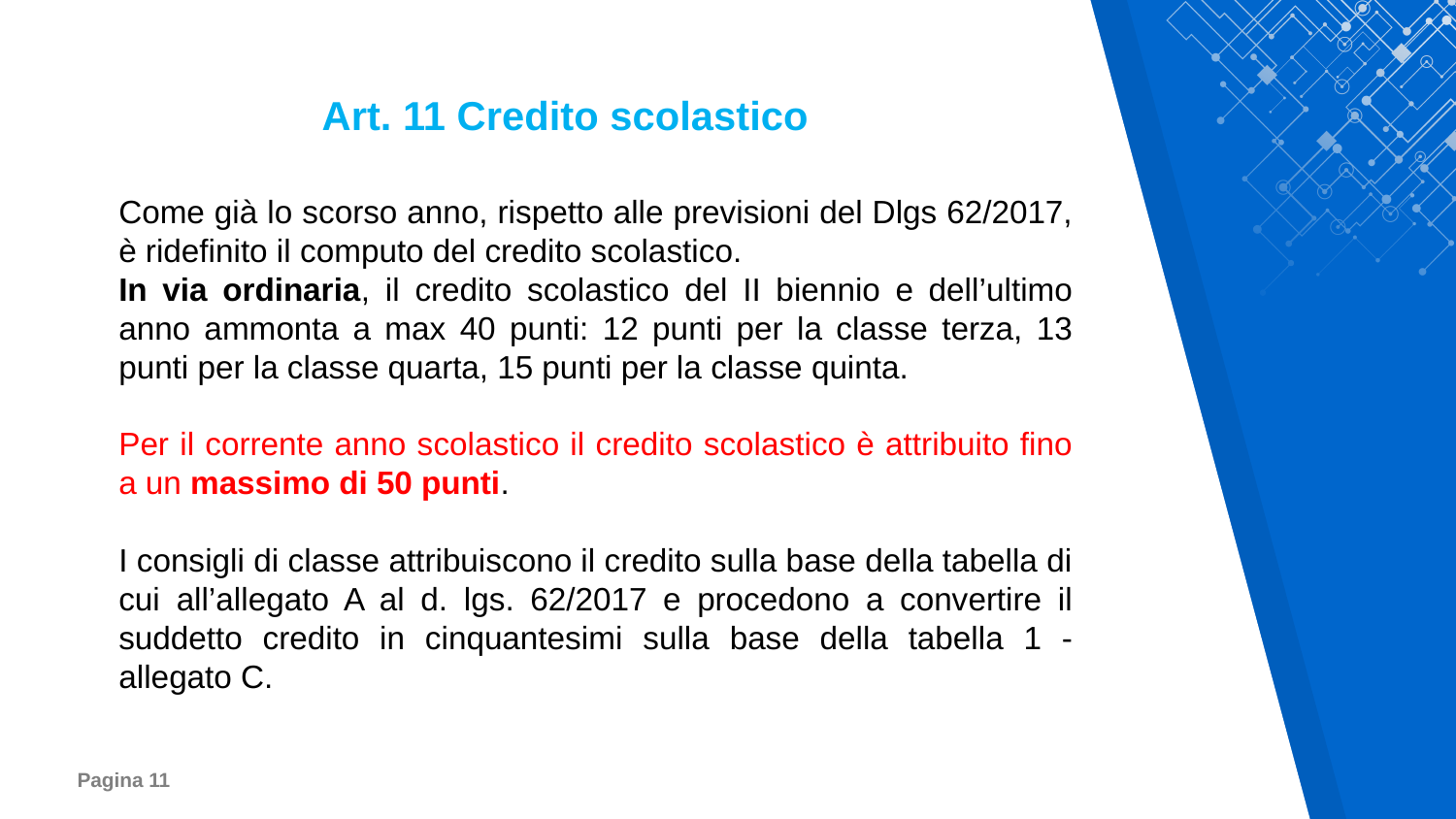

Art. 11 Credito scolastico

Come già lo scorso anno, rispetto alle previsioni del Dlgs 62/2017, è ridefinito il computo del credito scolastico.
In via ordinaria, il credito scolastico del II biennio e dell’ultimo anno ammonta a max 40 punti: 12 punti per la classe terza, 13 punti per la classe quarta, 15 punti per la classe quinta.

Per il corrente anno scolastico il credito scolastico è attribuito fino a un massimo di 50 punti.

I consigli di classe attribuiscono il credito sulla base della tabella di cui all’allegato A al d. lgs. 62/2017 e procedono a convertire il suddetto credito in cinquantesimi sulla base della tabella 1 - allegato C.